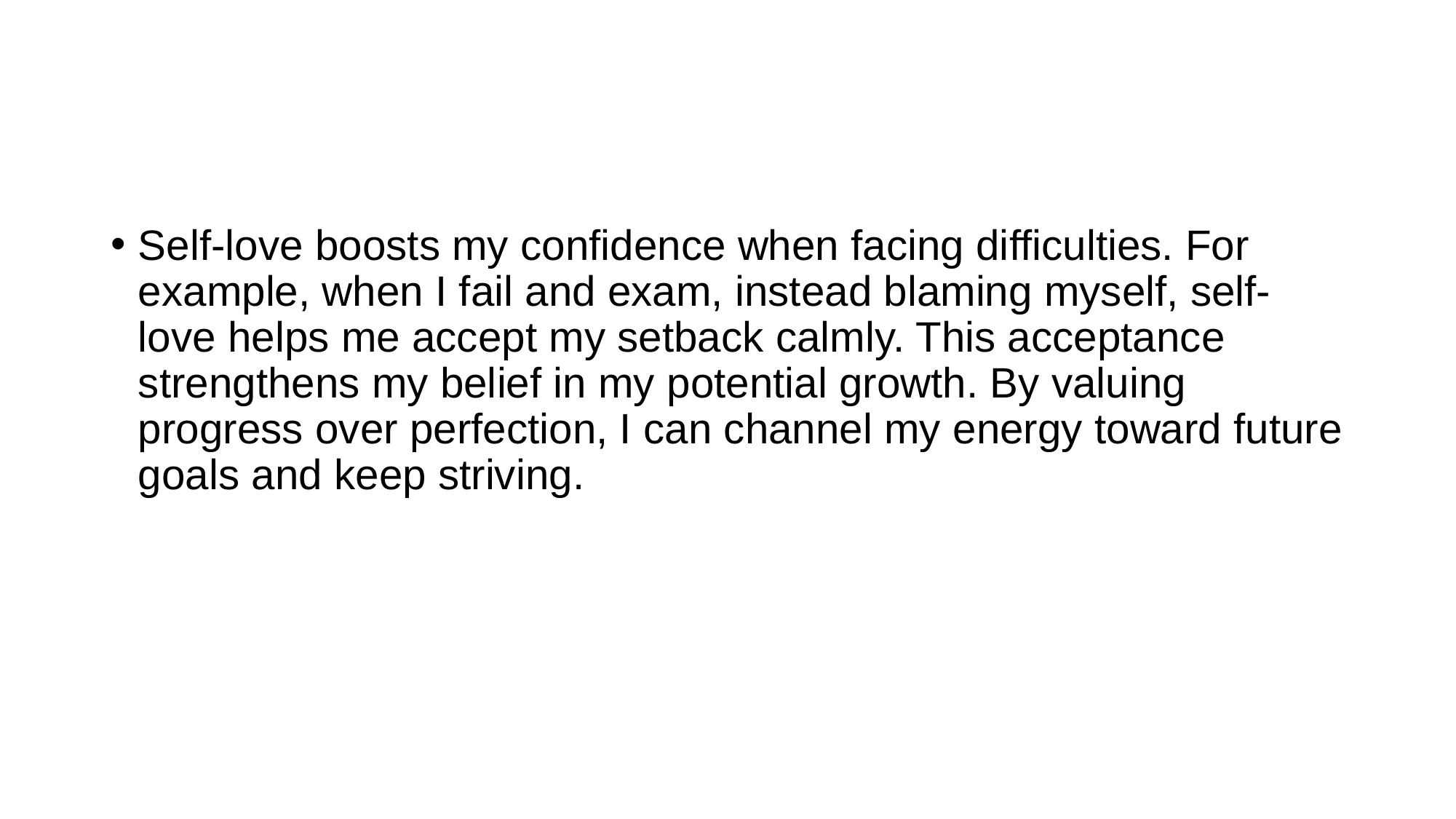

#
Self-love boosts my confidence when facing difficulties. For example, when I fail and exam, instead blaming myself, self-love helps me accept my setback calmly. This acceptance strengthens my belief in my potential growth. By valuing progress over perfection, I can channel my energy toward future goals and keep striving.